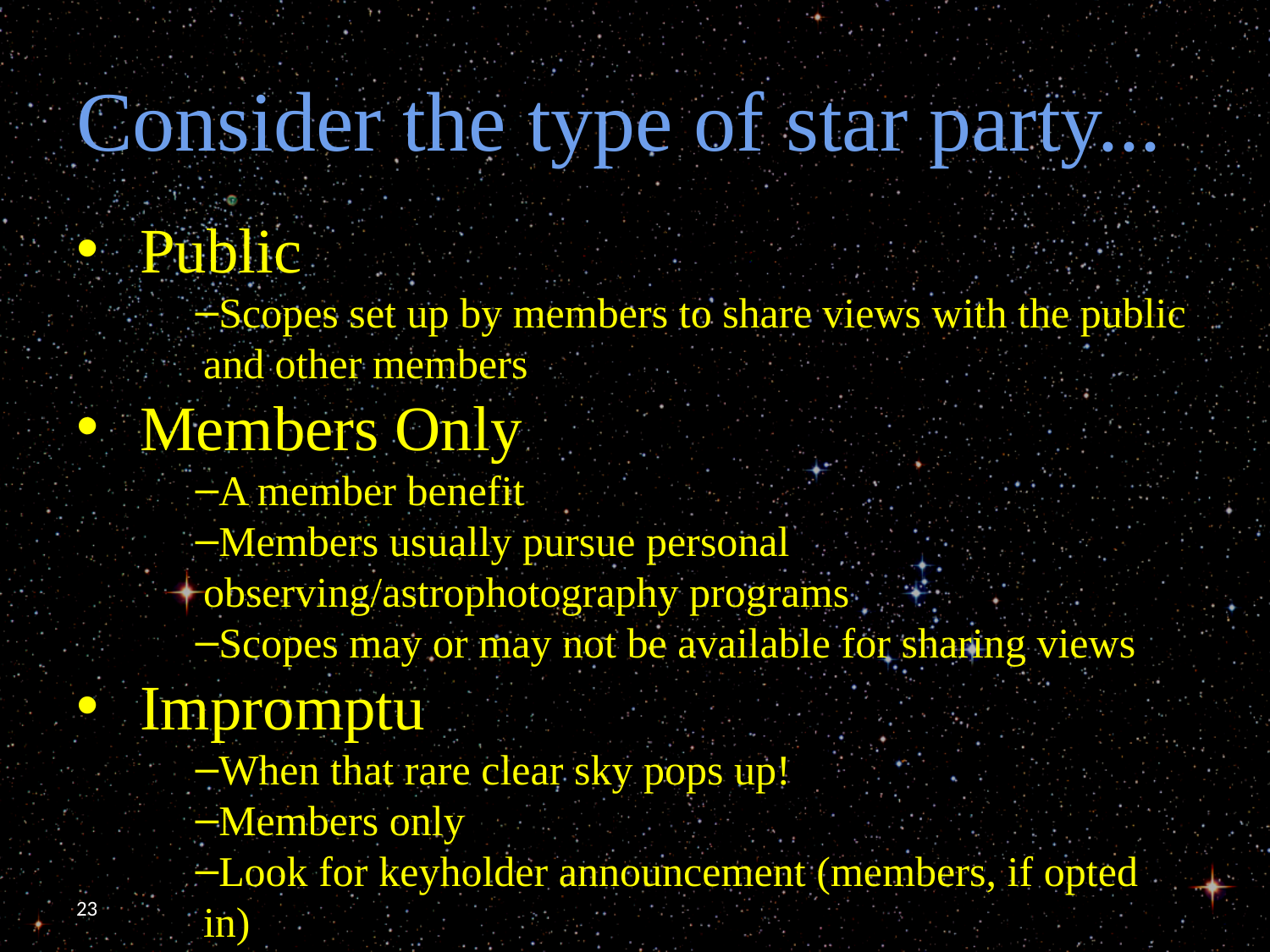

# Consider the type of star party...
Public
Scopes set up by members to share views with the public and other members
Members Only
A member benefit
Members usually pursue personal observing/astrophotography programs
Scopes may or may not be available for sharing views
Impromptu
When that rare clear sky pops up!
Members only
Look for keyholder announcement (members, if opted in)
23